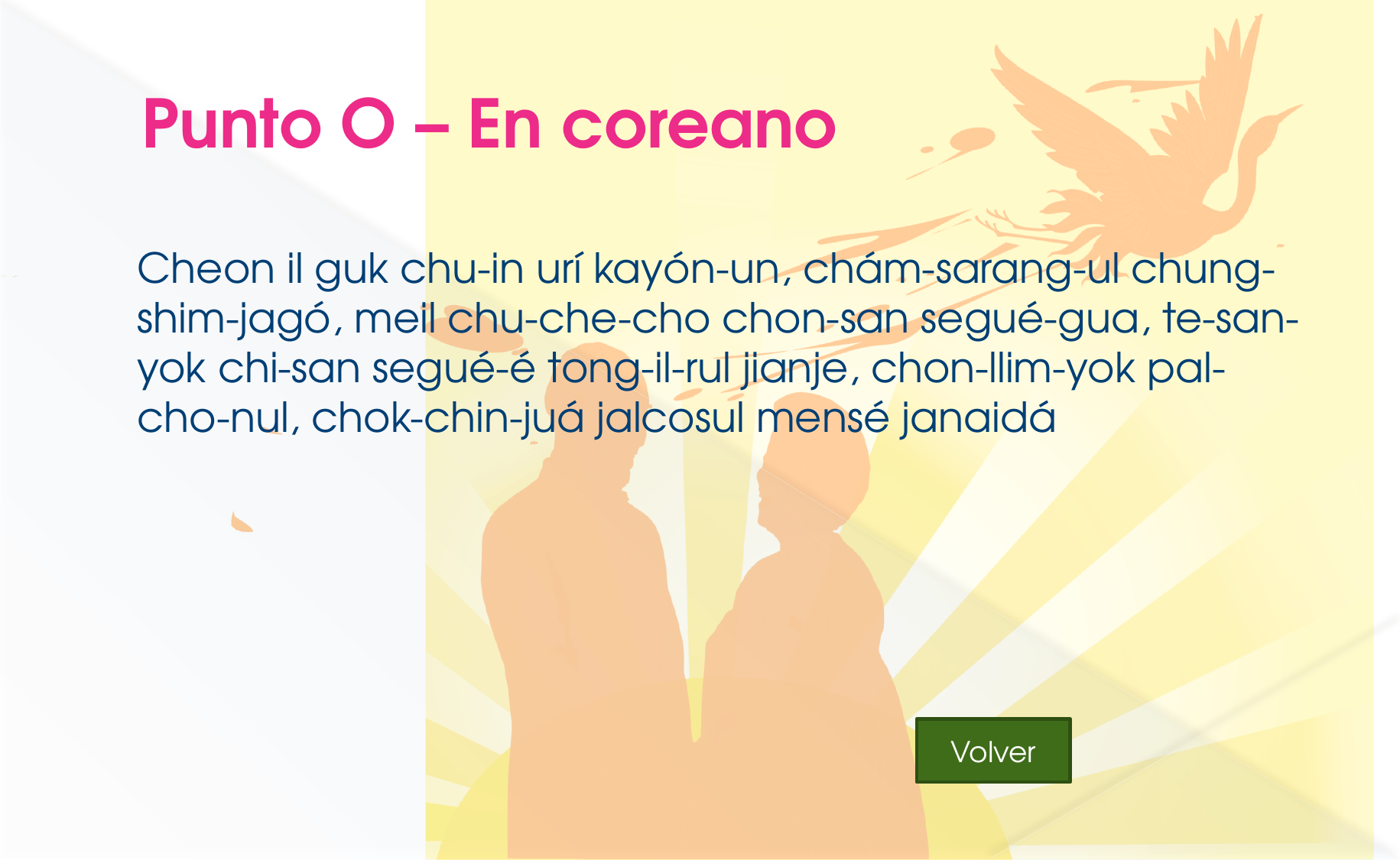

# Punto O – En coreano
   	Cheon il guk chu-in urí kayón-un, chám-sarang-ul chung-shim-jagó, meil chu-che-cho chon-san segué-gua, te-san-yok chi-san segué-é tong-il-rul jianje, chon-llim-yok pal-cho-nul, chok-chin-juá jalcosul mensé janaidá

Volver